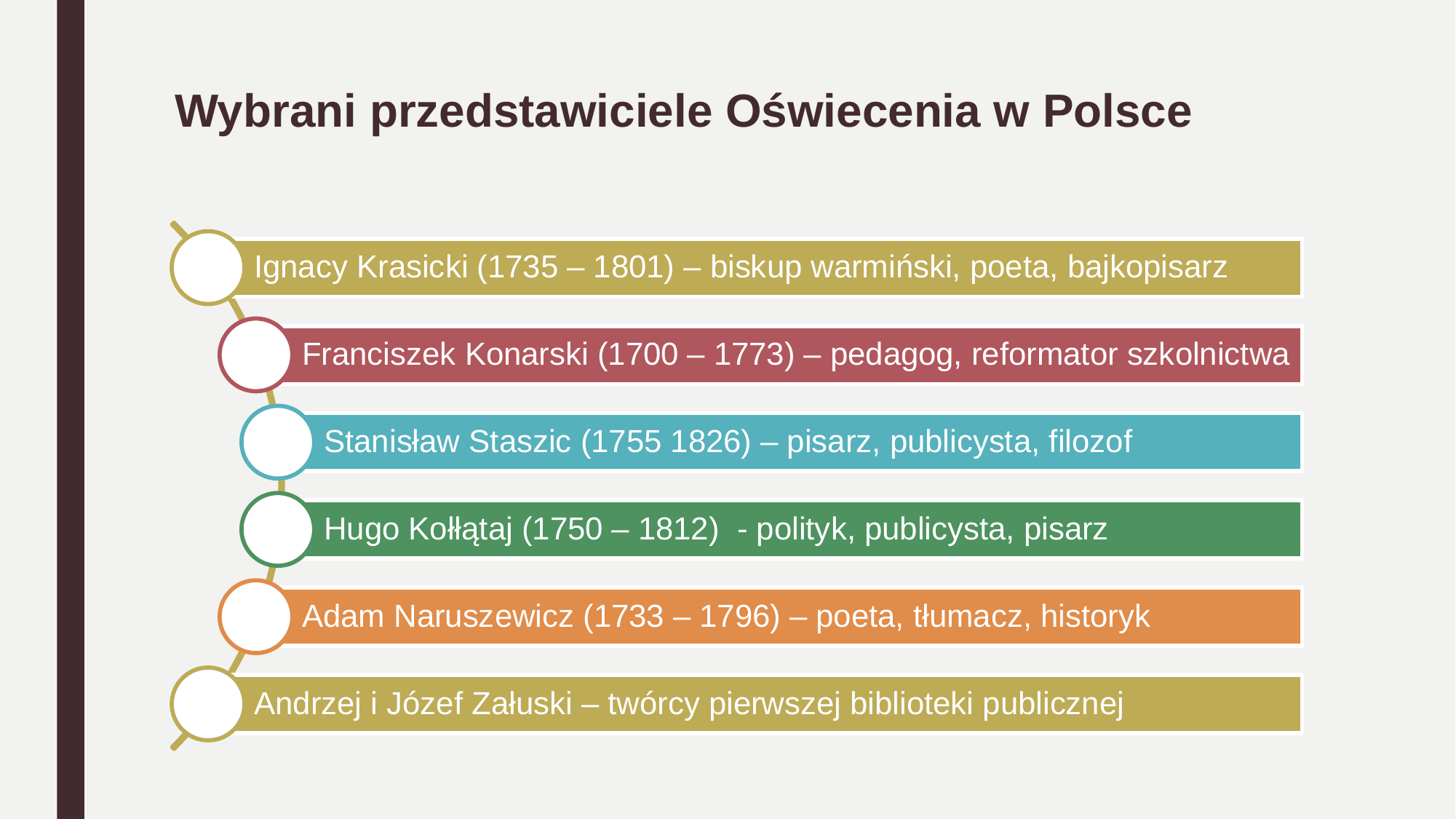

# Wybrani przedstawiciele Oświecenia w Polsce
Ignacy Krasicki (1735 – 1801) – biskup warmiński, poeta, bajkopisarz
Franciszek Konarski (1700 – 1773) – pedagog, reformator szkolnictwa
Stanisław Staszic (1755 1826) – pisarz, publicysta, filozof
Hugo Kołłątaj (1750 – 1812)  - polityk, publicysta, pisarz
Adam Naruszewicz (1733 – 1796) – poeta, tłumacz, historyk
Andrzej i Józef Załuski – twórcy pierwszej biblioteki publicznej